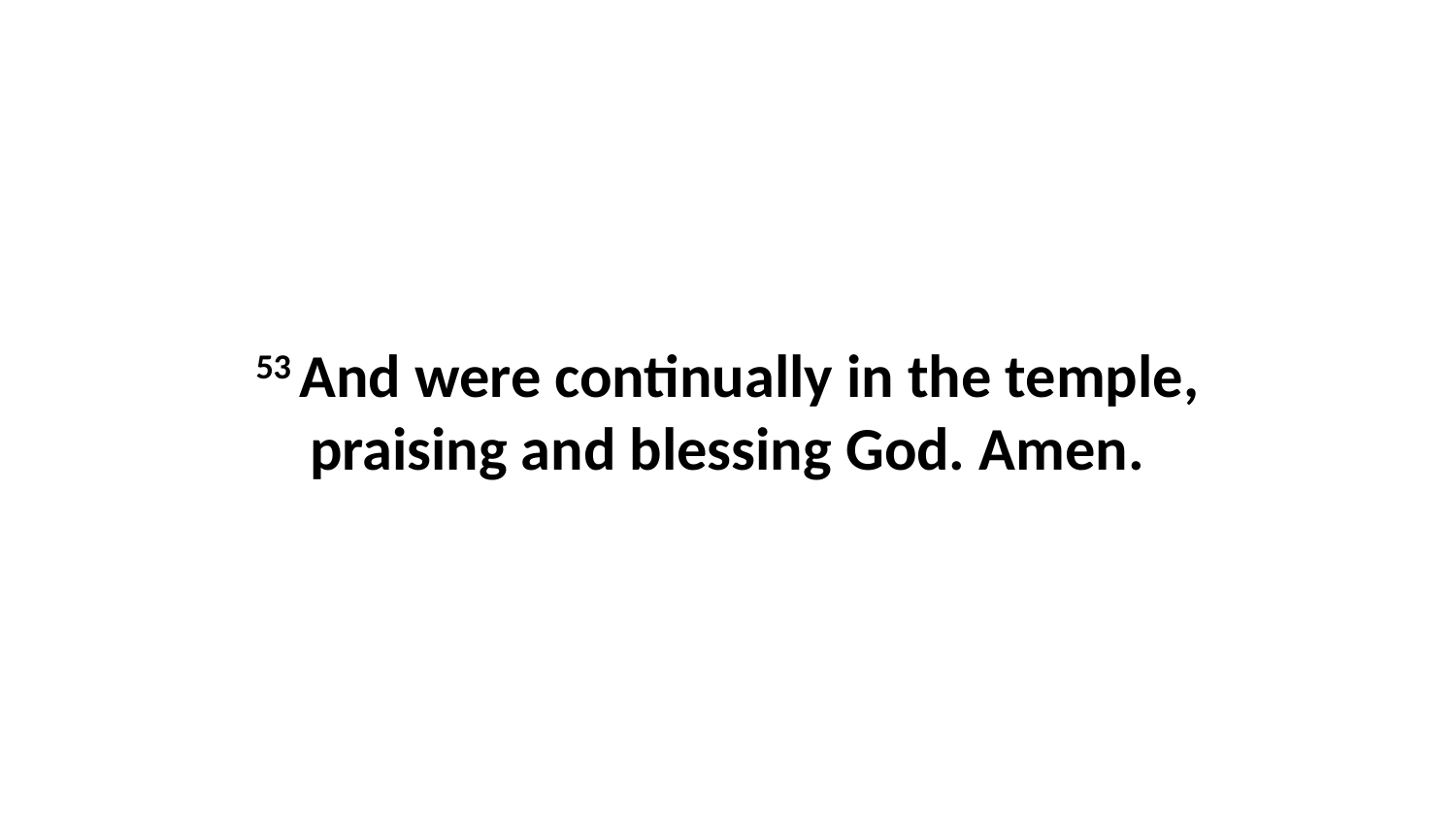

53 And were continually in the temple, praising and blessing God. Amen.